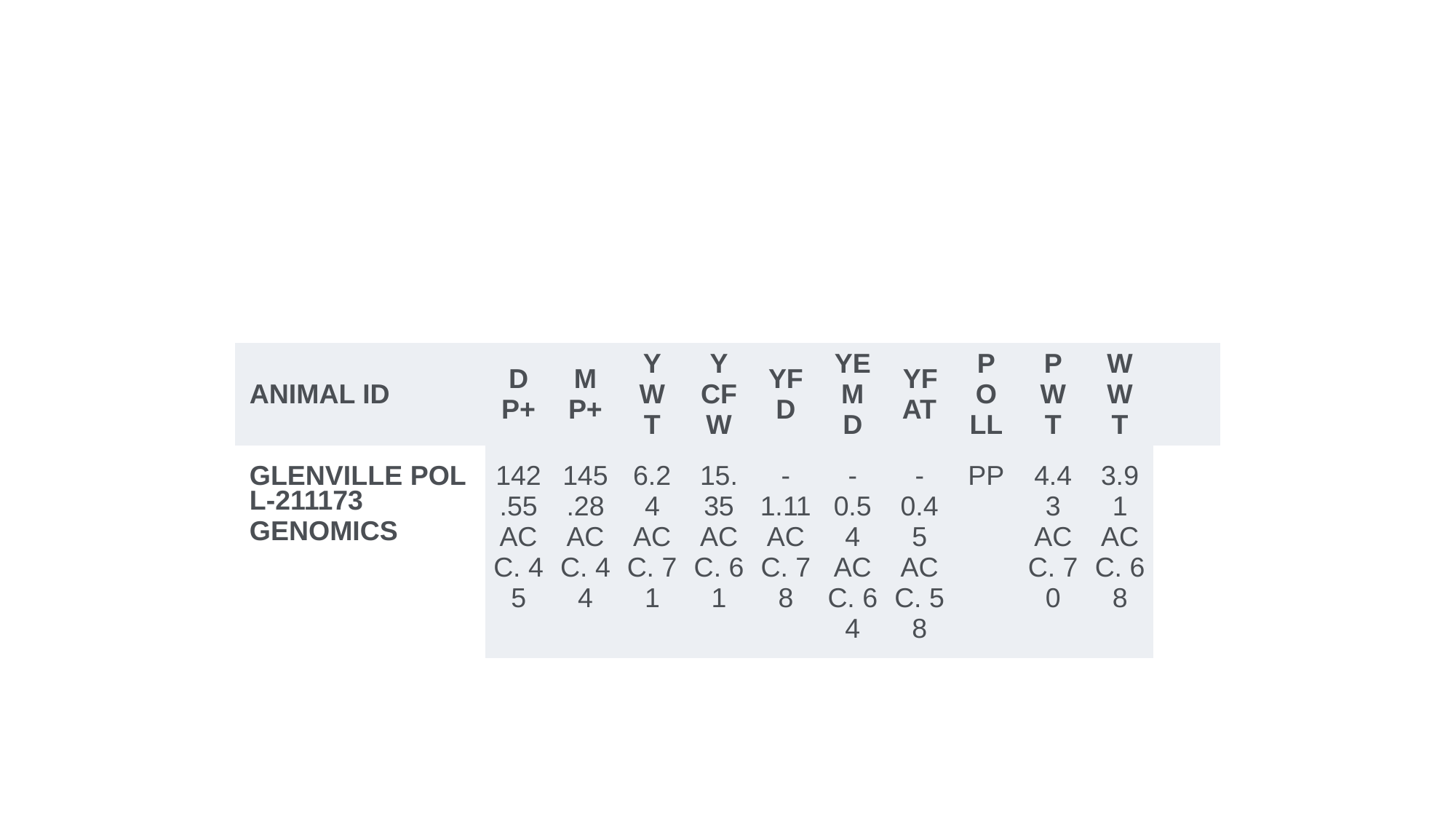

#
| ANIMAL ID | DP+ | MP+ | YWT | YCFW | YFD | YEMD | YFAT | POLL | PWT | WWT |  |
| --- | --- | --- | --- | --- | --- | --- | --- | --- | --- | --- | --- |
| GLENVILLE POLL-211173GENOMICS | 142.55 ACC. 45 | 145.28 ACC. 44 | 6.24 ACC. 71 | 15.35 ACC. 61 | -1.11 ACC. 78 | -0.54 ACC. 64 | -0.45 ACC. 58 | PP | 4.43 ACC. 70 | 3.91 ACC. 68 |  |